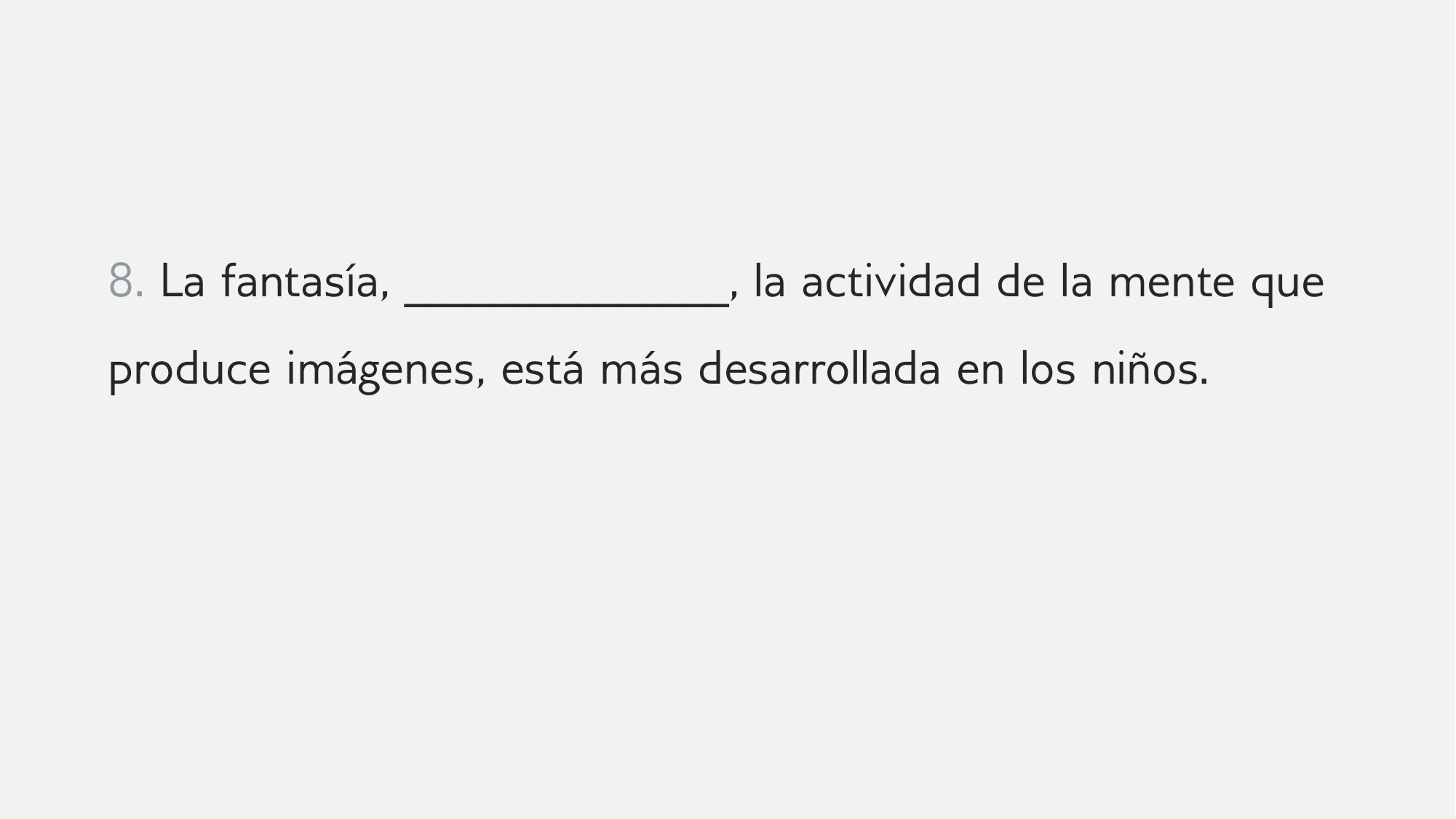

8. La fantasía, _______________, la actividad de la mente que produce imágenes, está más desarrollada en los niños.